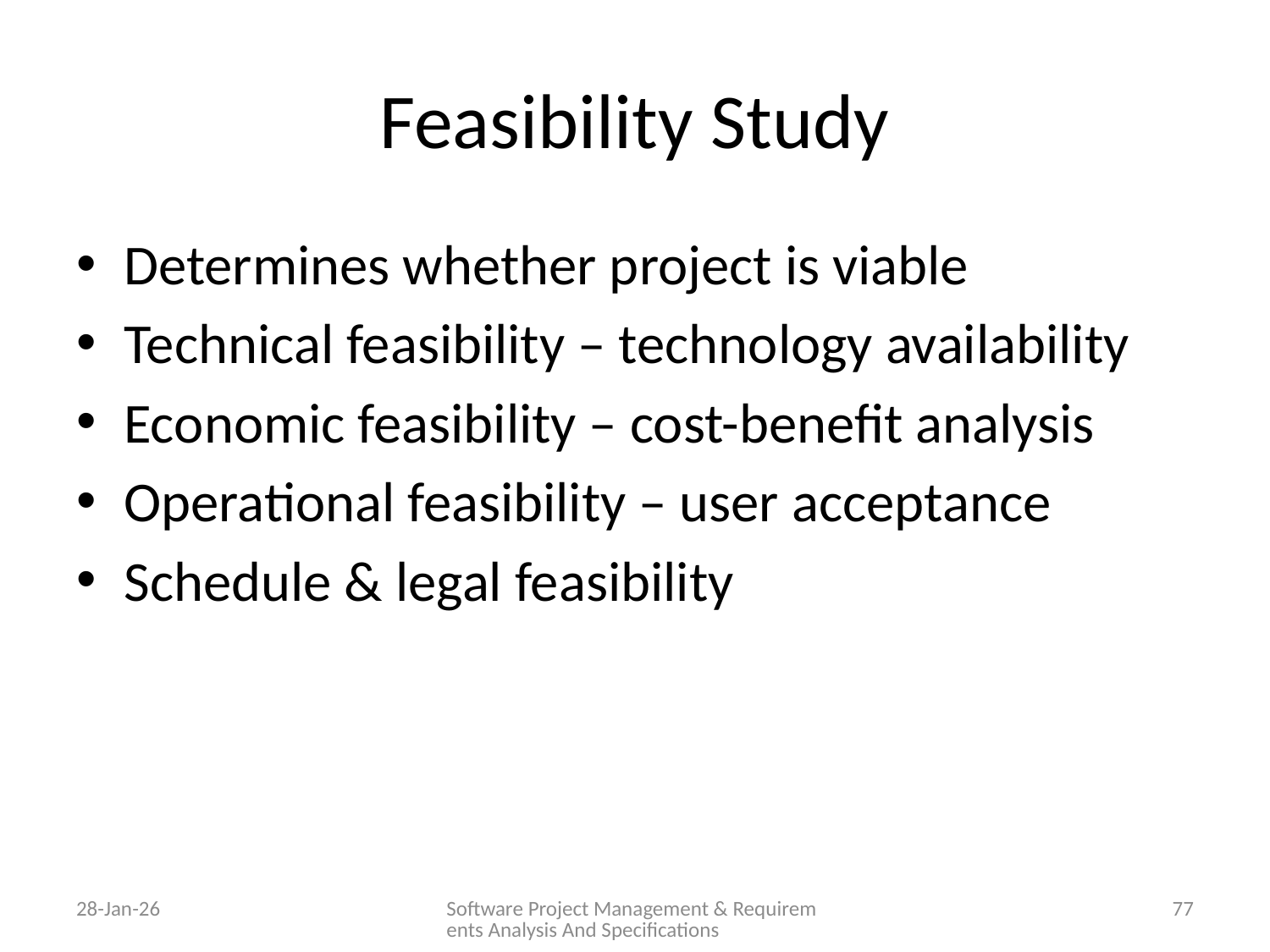

# Feasibility Study
Determines whether project is viable
Technical feasibility – technology availability
Economic feasibility – cost-benefit analysis
Operational feasibility – user acceptance
Schedule & legal feasibility
28-Jan-26
Software Project Management & Requirements Analysis And Specifications
77